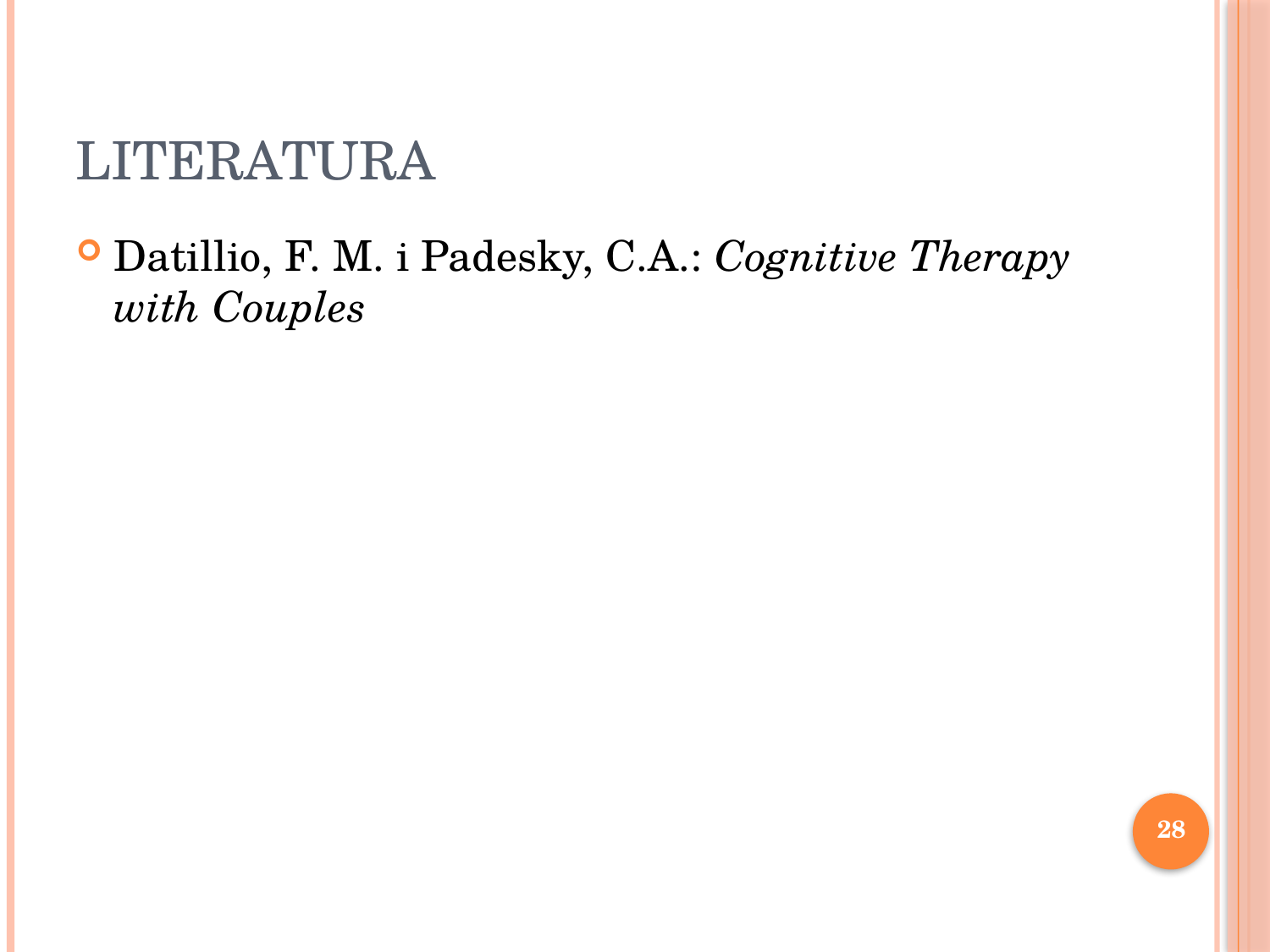

# Literatura
Datillio, F. M. i Padesky, C.A.: Cognitive Therapy  with Couples
28